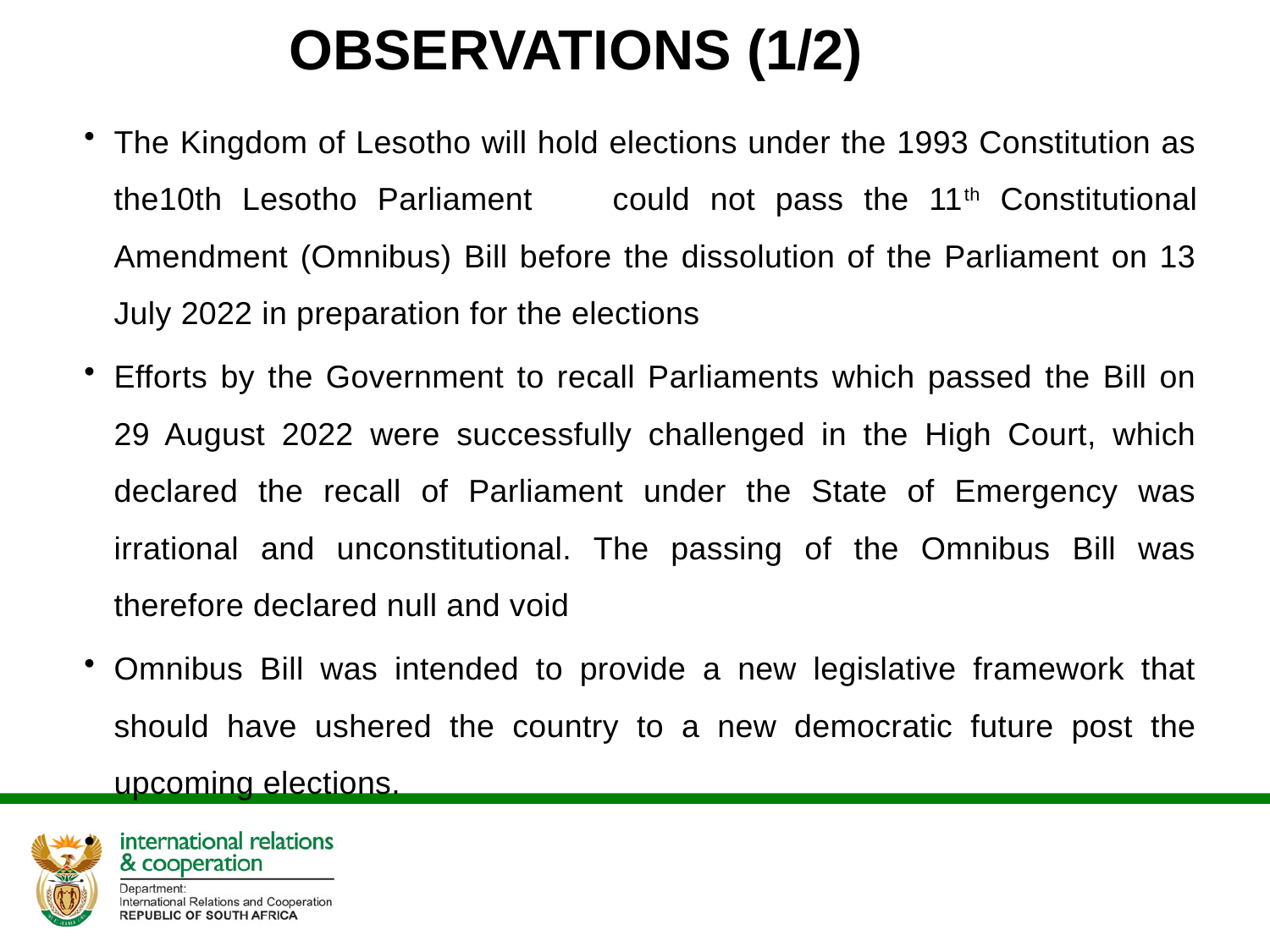

# OBSERVATIONS (1/2)
The Kingdom of Lesotho will hold elections under the 1993 Constitution as the10th Lesotho Parliament    could not pass the 11th Constitutional Amendment (Omnibus) Bill before the dissolution of the Parliament on 13 July 2022 in preparation for the elections
Efforts by the Government to recall Parliaments which passed the Bill on 29 August 2022 were successfully challenged in the High Court, which declared the recall of Parliament under the State of Emergency was irrational and unconstitutional. The passing of the Omnibus Bill was therefore declared null and void
Omnibus Bill was intended to provide a new legislative framework that should have ushered the country to a new democratic future post the upcoming elections.